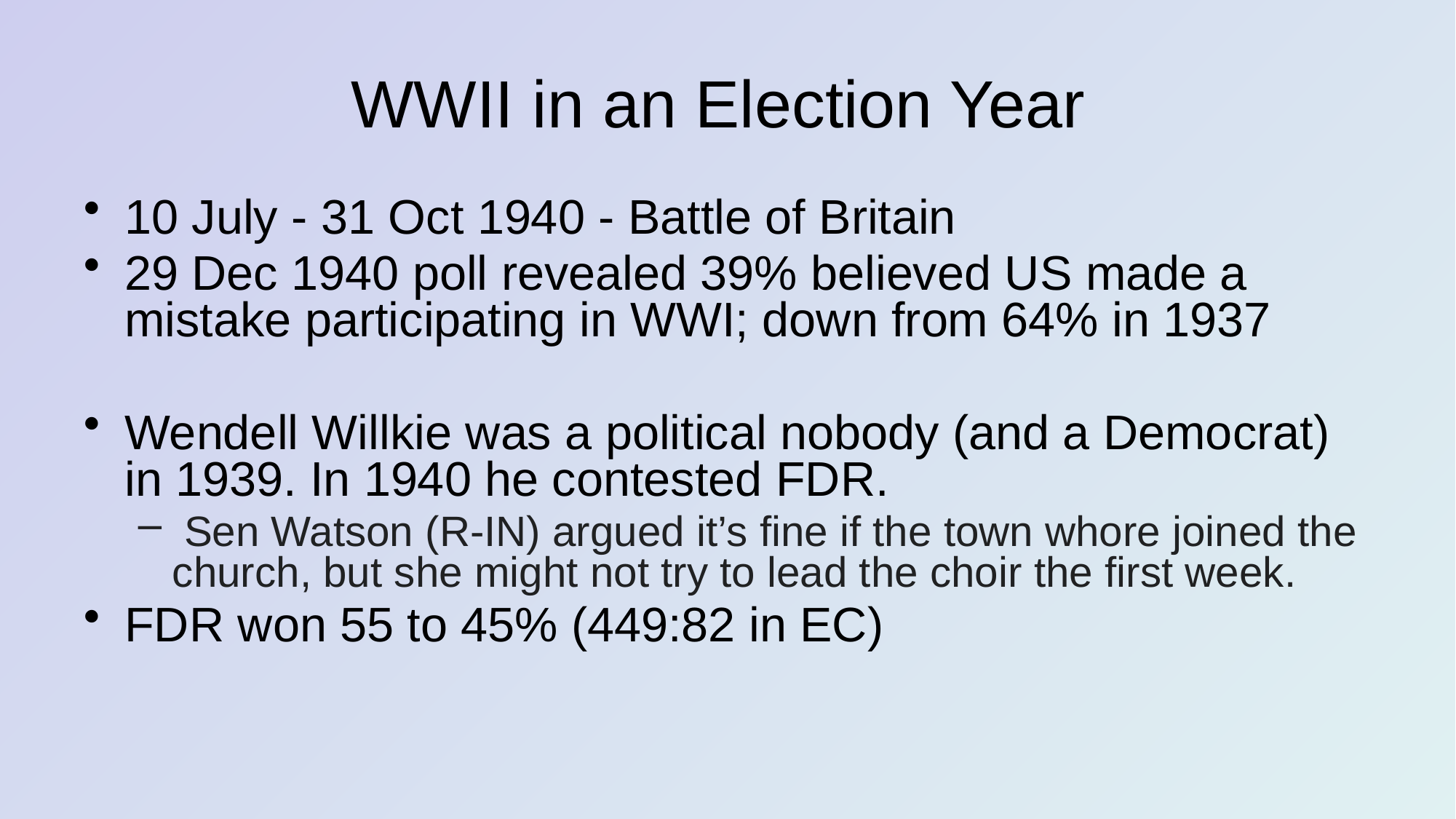

# WWII in an Election Year
10 July - 31 Oct 1940 - Battle of Britain
29 Dec 1940 poll revealed 39% believed US made a mistake participating in WWI; down from 64% in 1937

Wendell Willkie was a political nobody (and a Democrat) in 1939. In 1940 he contested FDR.
 Sen Watson (R-IN) argued it’s fine if the town whore joined the church, but she might not try to lead the choir the first week.
FDR won 55 to 45% (449:82 in EC)